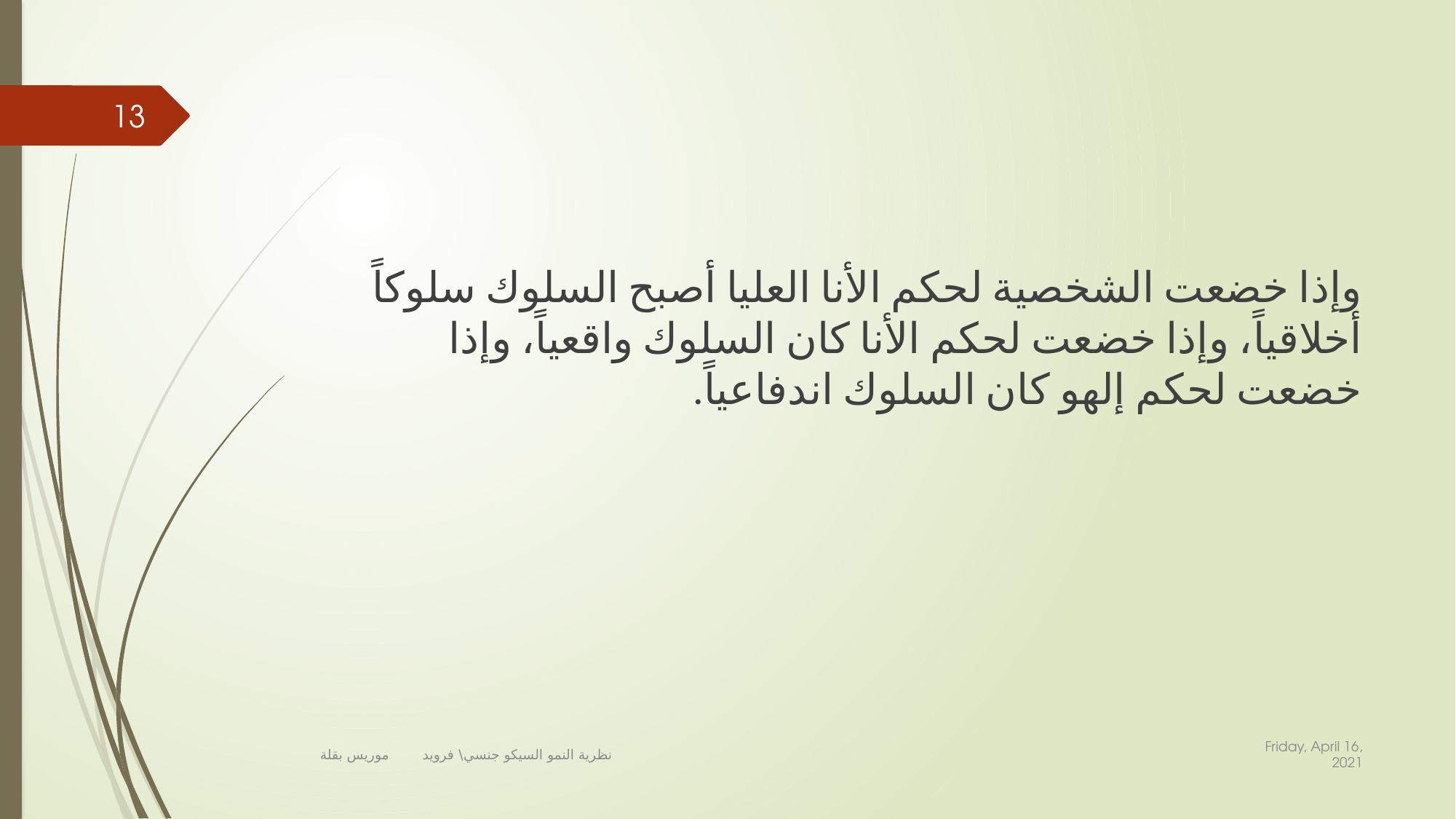

#
13
وإذا خضعت الشخصية لحكم الأنا العليا أصبح السلوك سلوكاً أخلاقياً، وإذا خضعت لحكم الأنا كان السلوك واقعياً، وإذا خضعت لحكم إلهو كان السلوك اندفاعياً.

Friday, April 16, 2021
نظرية النمو السيكو جنسي\ فرويد        موريس بقلة